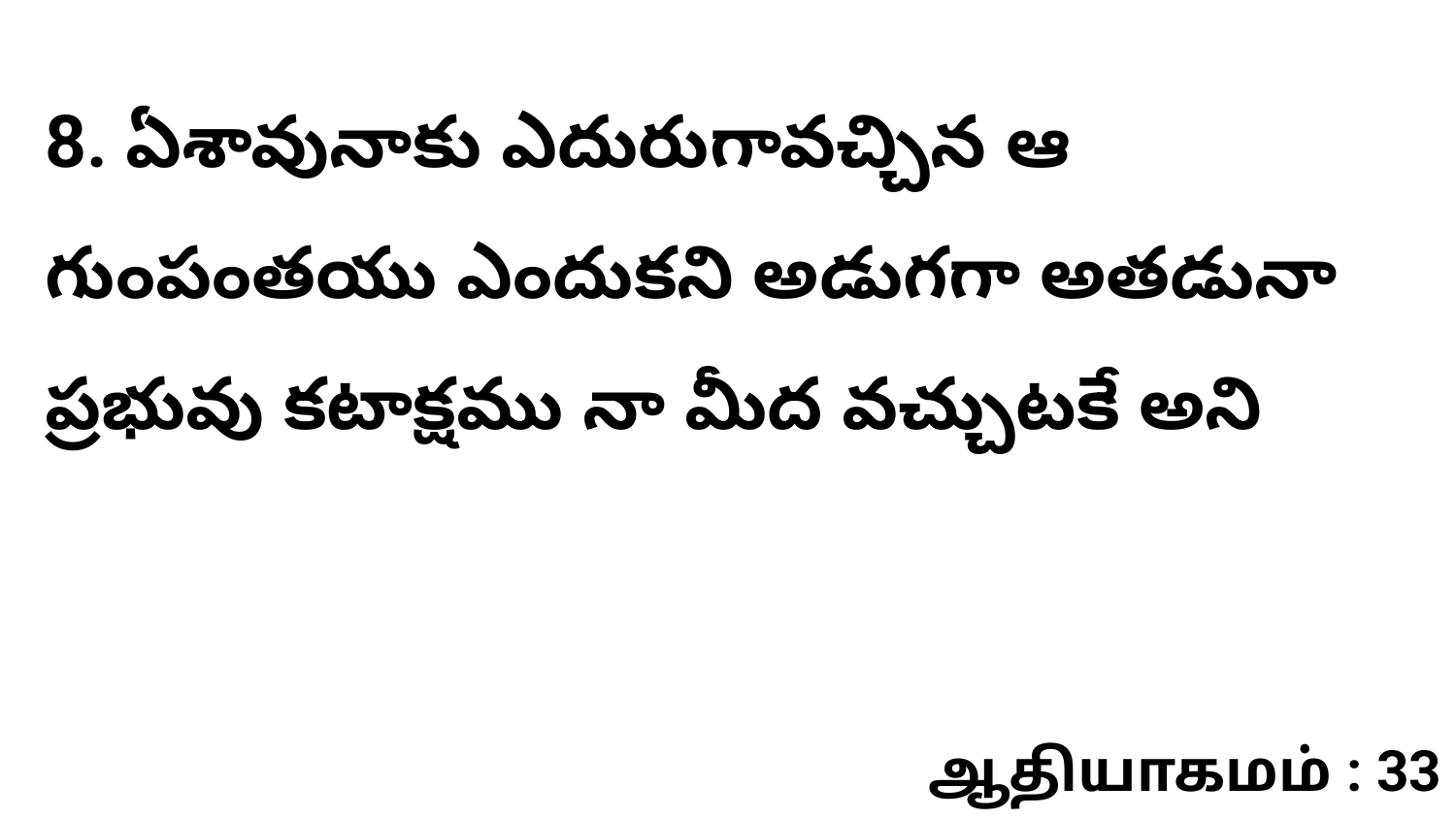

8. ఏశావునాకు ఎదురుగావచ్చిన ఆ గుంపంతయు ఎందుకని అడుగగా అతడునా ప్రభువు కటాక్షము నా మీద వచ్చుటకే అని
ஆதியாகமம் : 33